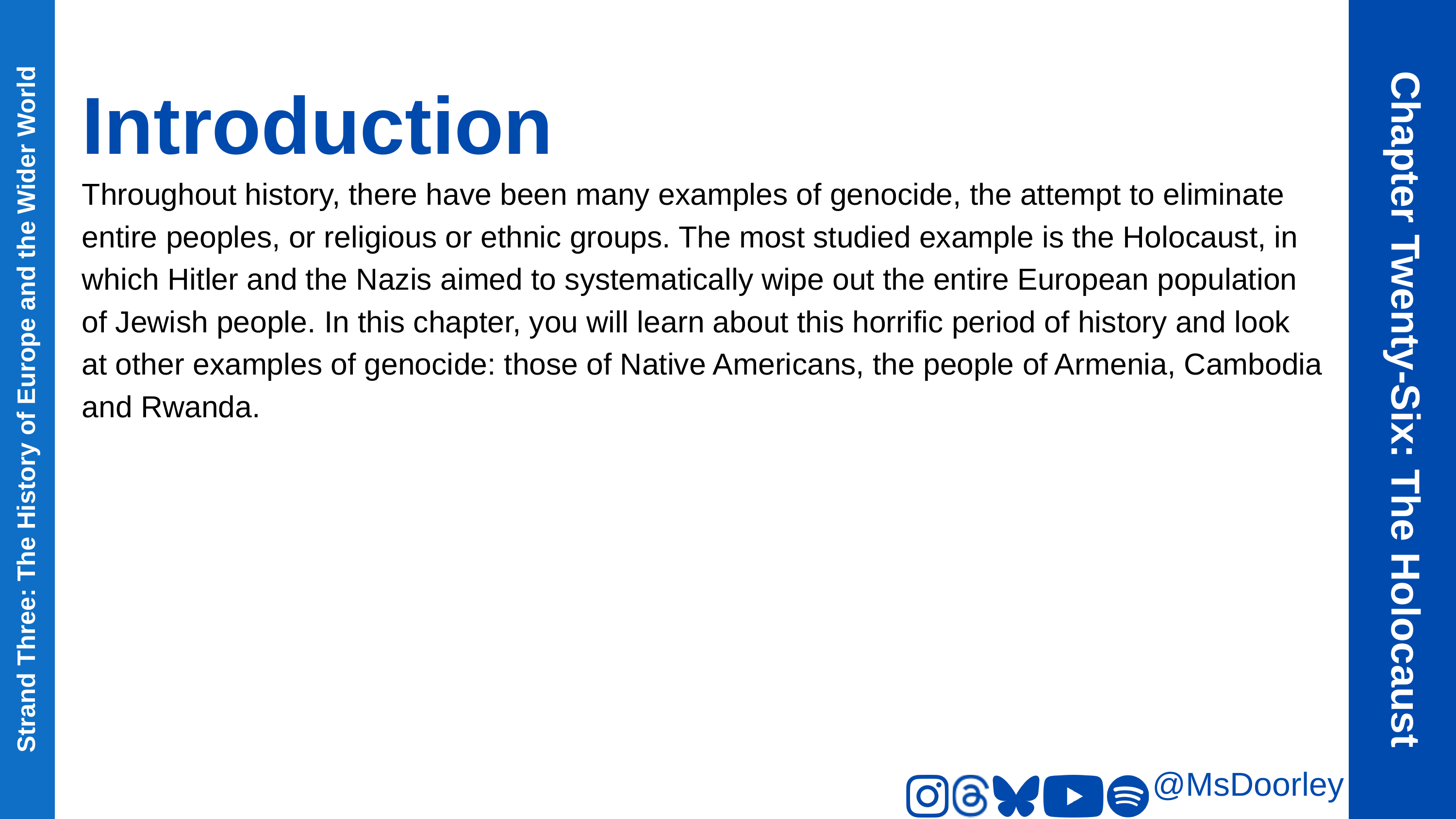

Introduction
Throughout history, there have been many examples of genocide, the attempt to eliminate entire peoples, or religious or ethnic groups. The most studied example is the Holocaust, in which Hitler and the Nazis aimed to systematically wipe out the entire European population of Jewish people. In this chapter, you will learn about this horrific period of history and look at other examples of genocide: those of Native Americans, the people of Armenia, Cambodia and Rwanda.
Chapter Twenty-Six: The Holocaust
Strand Three: The History of Europe and the Wider World

@MsDoorley